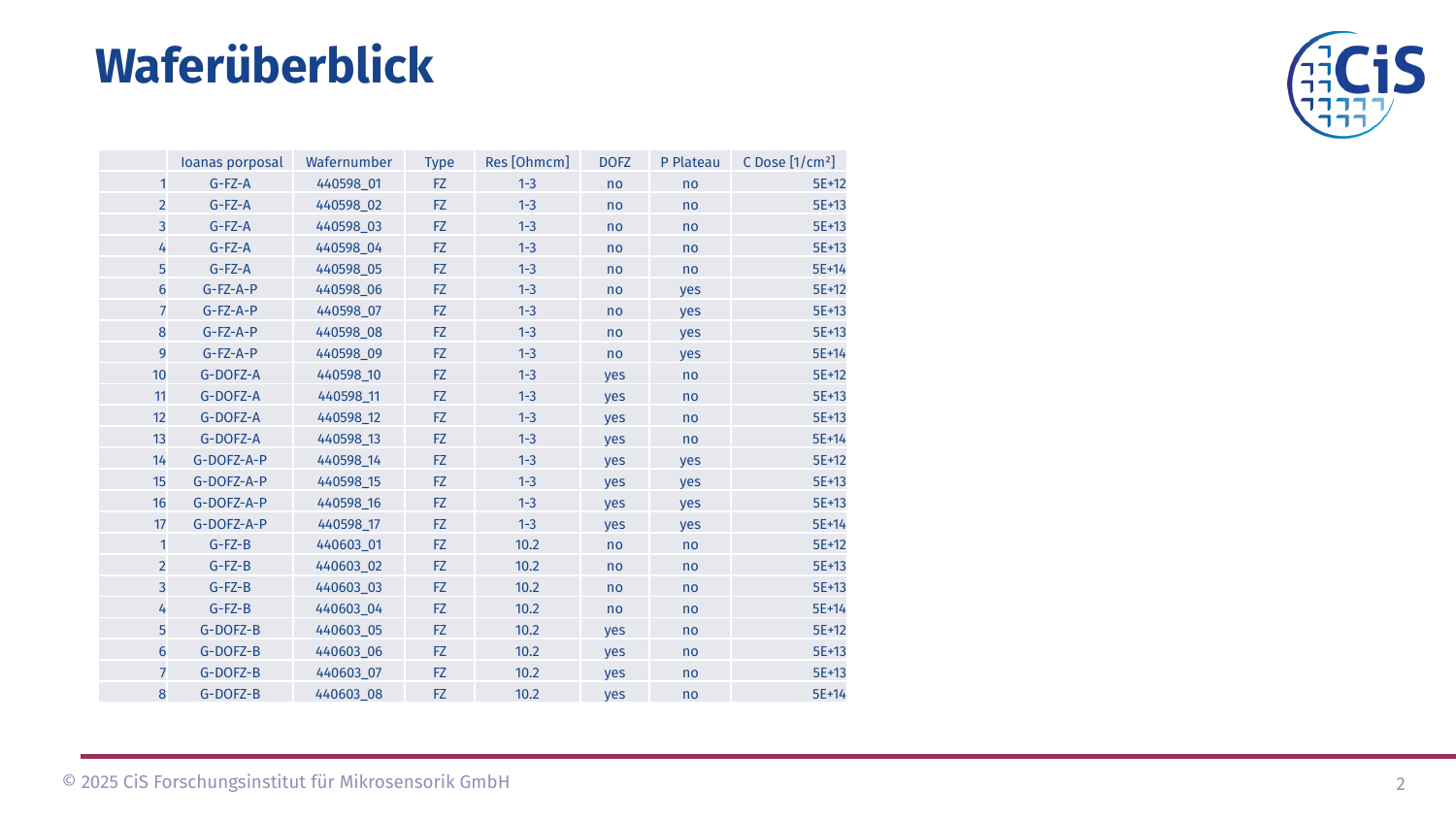

Waferüberblick
|  | Ioanas porposal | Wafernumber | Type | Res [Ohmcm] | DOFZ | P Plateau | C Dose [1/cm²] |
| --- | --- | --- | --- | --- | --- | --- | --- |
| 1 | G-FZ-A | 440598\_01 | FZ | 1-3 | no | no | 5E+12 |
| 2 | G-FZ-A | 440598\_02 | FZ | 1-3 | no | no | 5E+13 |
| 3 | G-FZ-A | 440598\_03 | FZ | 1-3 | no | no | 5E+13 |
| 4 | G-FZ-A | 440598\_04 | FZ | 1-3 | no | no | 5E+13 |
| 5 | G-FZ-A | 440598\_05 | FZ | 1-3 | no | no | 5E+14 |
| 6 | G-FZ-A-P | 440598\_06 | FZ | 1-3 | no | yes | 5E+12 |
| 7 | G-FZ-A-P | 440598\_07 | FZ | 1-3 | no | yes | 5E+13 |
| 8 | G-FZ-A-P | 440598\_08 | FZ | 1-3 | no | yes | 5E+13 |
| 9 | G-FZ-A-P | 440598\_09 | FZ | 1-3 | no | yes | 5E+14 |
| 10 | G-DOFZ-A | 440598\_10 | FZ | 1-3 | yes | no | 5E+12 |
| 11 | G-DOFZ-A | 440598\_11 | FZ | 1-3 | yes | no | 5E+13 |
| 12 | G-DOFZ-A | 440598\_12 | FZ | 1-3 | yes | no | 5E+13 |
| 13 | G-DOFZ-A | 440598\_13 | FZ | 1-3 | yes | no | 5E+14 |
| 14 | G-DOFZ-A-P | 440598\_14 | FZ | 1-3 | yes | yes | 5E+12 |
| 15 | G-DOFZ-A-P | 440598\_15 | FZ | 1-3 | yes | yes | 5E+13 |
| 16 | G-DOFZ-A-P | 440598\_16 | FZ | 1-3 | yes | yes | 5E+13 |
| 17 | G-DOFZ-A-P | 440598\_17 | FZ | 1-3 | yes | yes | 5E+14 |
| 1 | G-FZ-B | 440603\_01 | FZ | 10.2 | no | no | 5E+12 |
| 2 | G-FZ-B | 440603\_02 | FZ | 10.2 | no | no | 5E+13 |
| 3 | G-FZ-B | 440603\_03 | FZ | 10.2 | no | no | 5E+13 |
| 4 | G-FZ-B | 440603\_04 | FZ | 10.2 | no | no | 5E+14 |
| 5 | G-DOFZ-B | 440603\_05 | FZ | 10.2 | yes | no | 5E+12 |
| 6 | G-DOFZ-B | 440603\_06 | FZ | 10.2 | yes | no | 5E+13 |
| 7 | G-DOFZ-B | 440603\_07 | FZ | 10.2 | yes | no | 5E+13 |
| 8 | G-DOFZ-B | 440603\_08 | FZ | 10.2 | yes | no | 5E+14 |